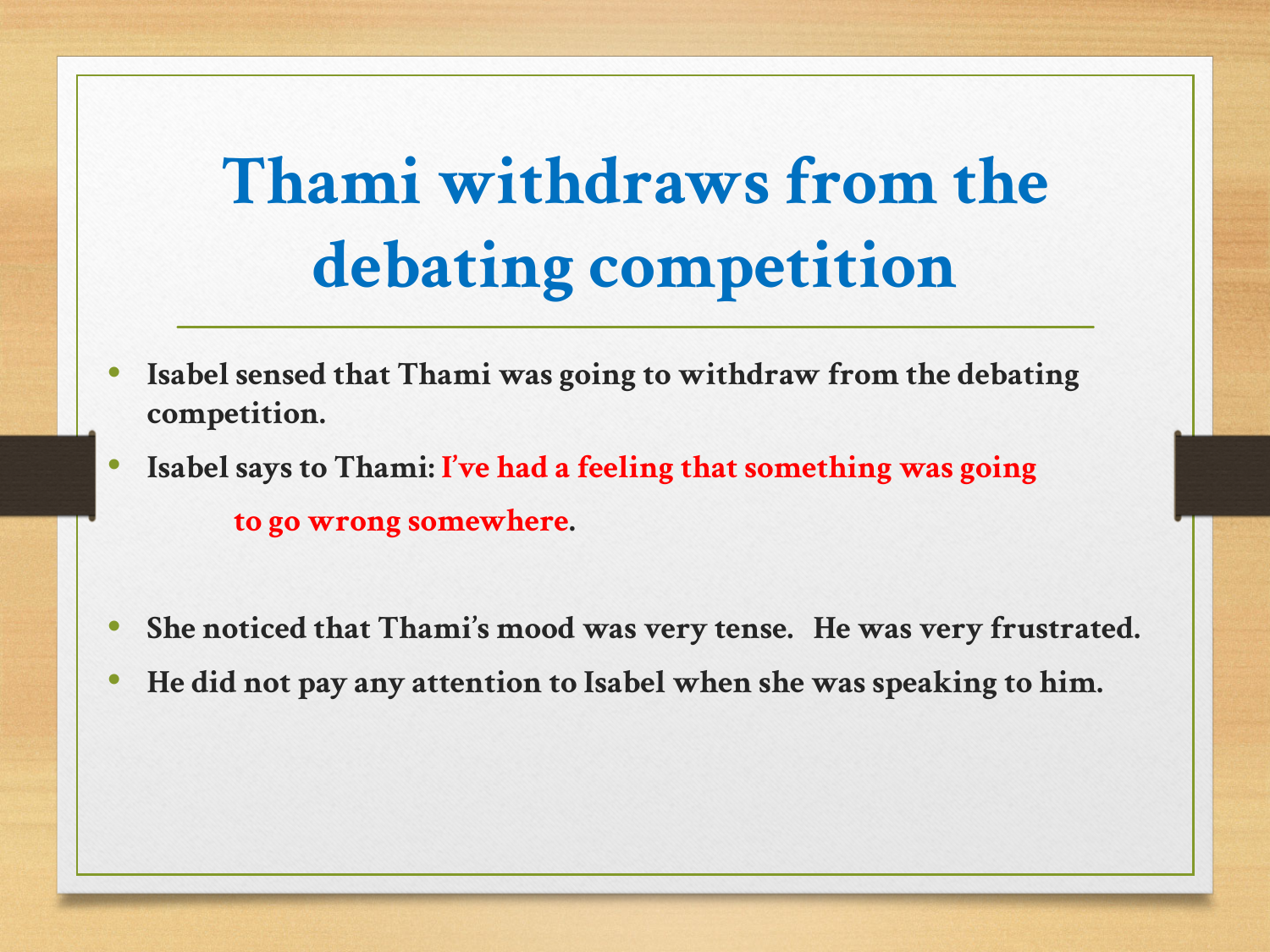

# Thami withdraws from the debating competition
Isabel sensed that Thami was going to withdraw from the debating competition.
Isabel says to Thami: I’ve had a feeling that something was going
				to go wrong somewhere.

She noticed that Thami’s mood was very tense.   He was very frustrated.
He did not pay any attention to Isabel when she was speaking to him.